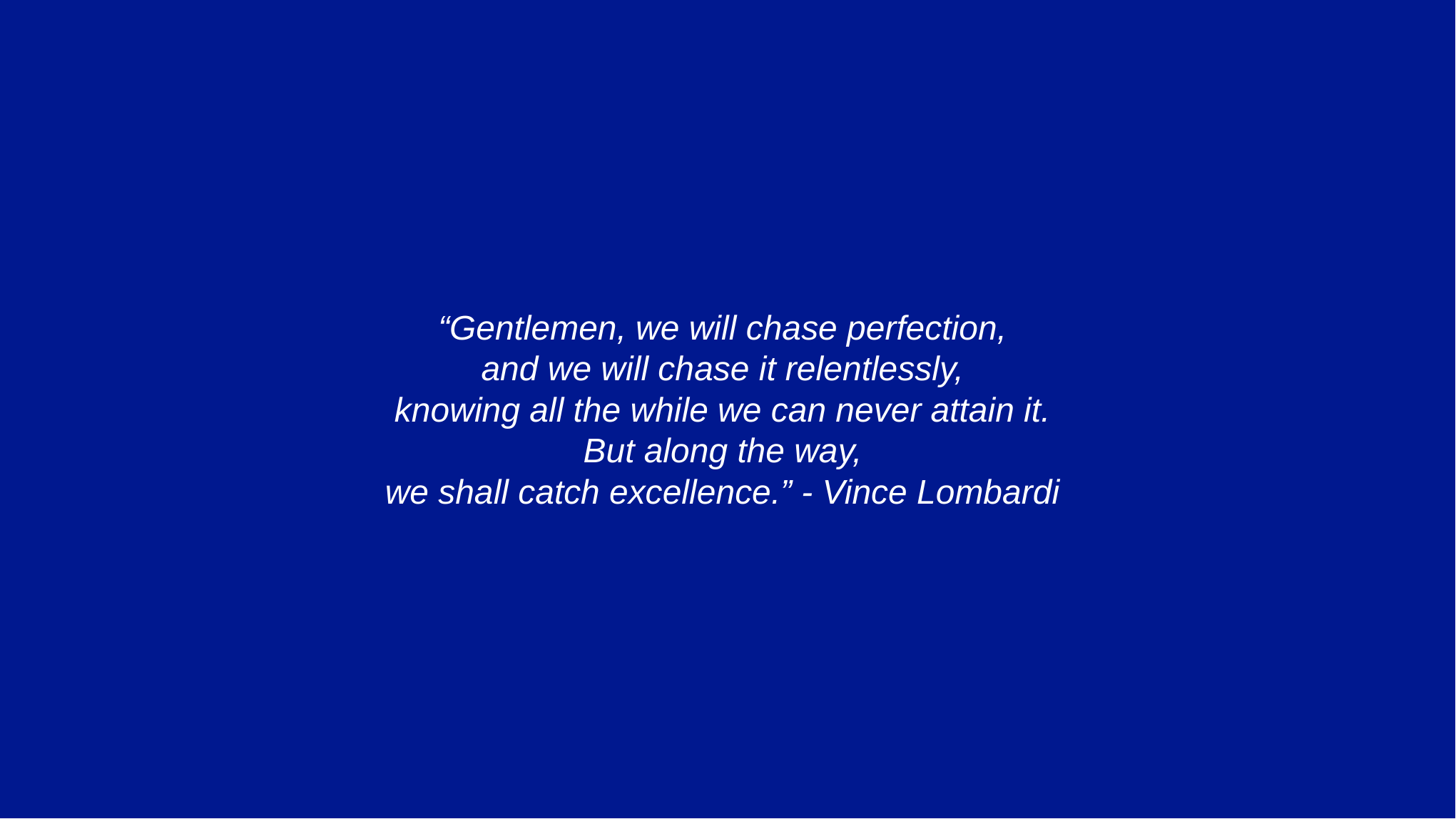

“Gentlemen, we will chase perfection,
and we will chase it relentlessly,
knowing all the while we can never attain it.
But along the way,
we shall catch excellence.” - Vince Lombardi